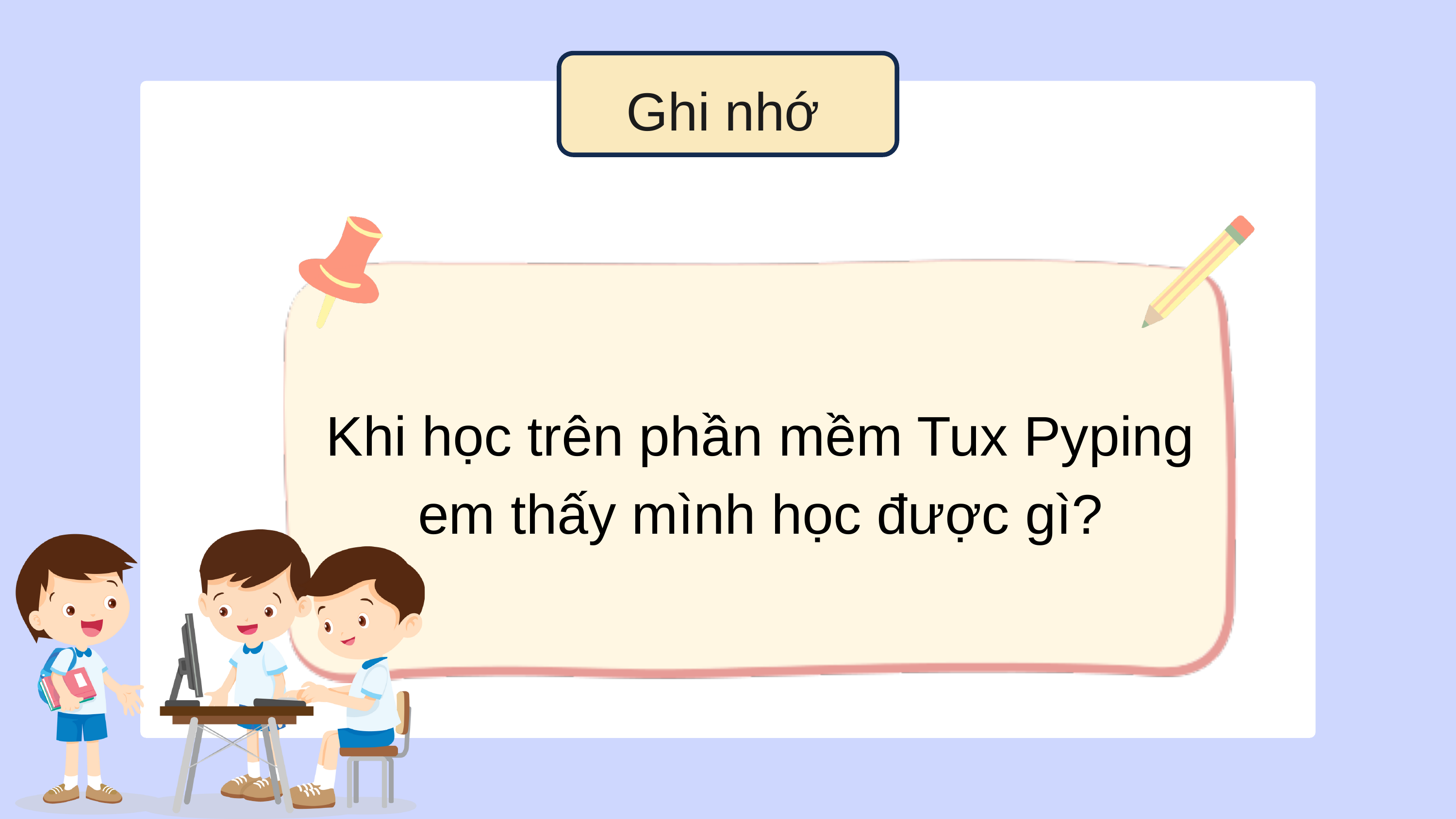

Ghi nhớ

Khi học trên phần mềm Tux Pyping em thấy mình học được gì?